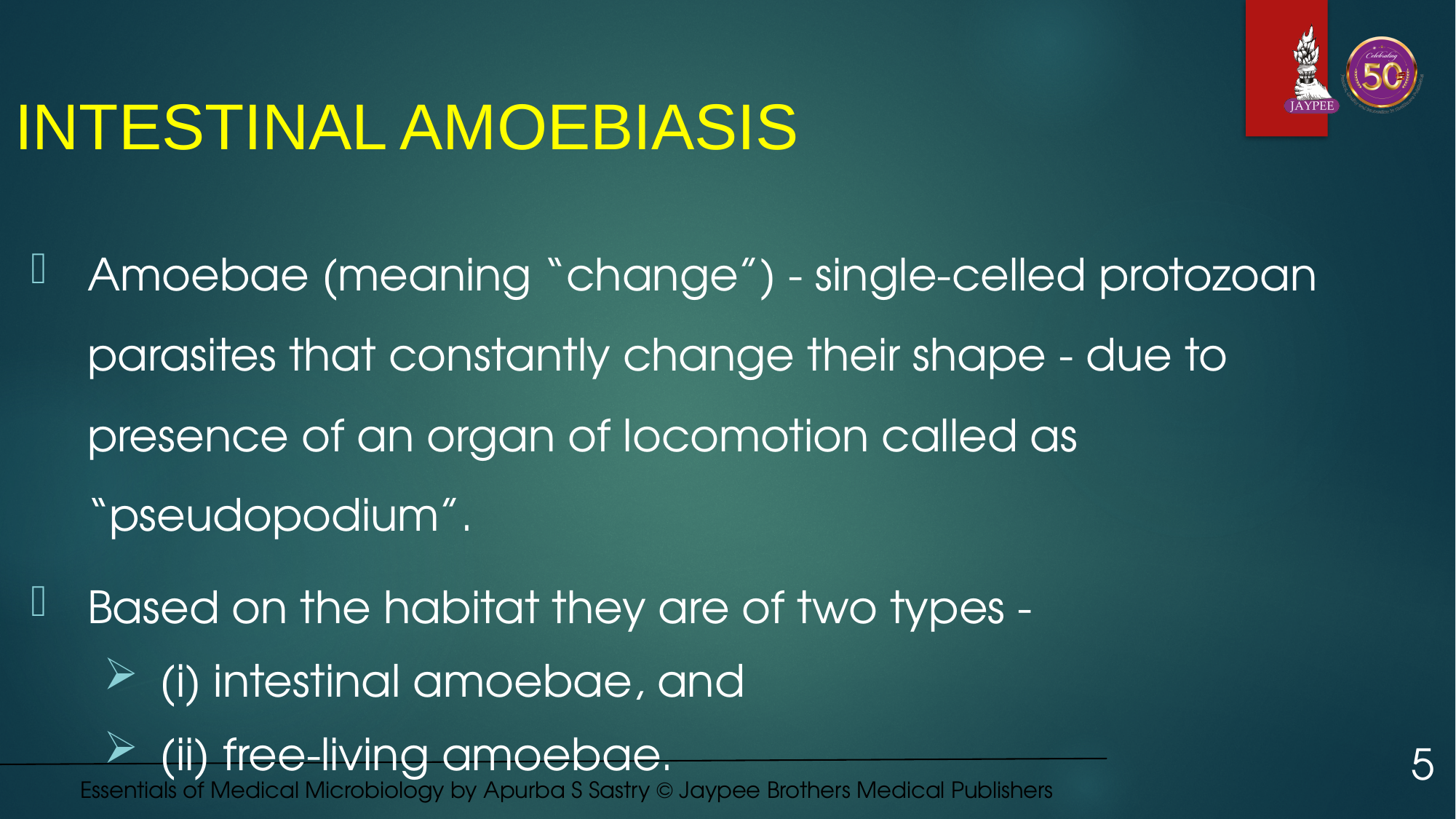

# INTESTINAL AMOEBIASIS
Amoebae (meaning “change”) - single-celled protozoan parasites that constantly change their shape - due to presence of an organ of locomotion called as “pseudopodium”.
Based on the habitat they are of two types -
(i) intestinal amoebae, and
(ii) free-living amoebae.
5